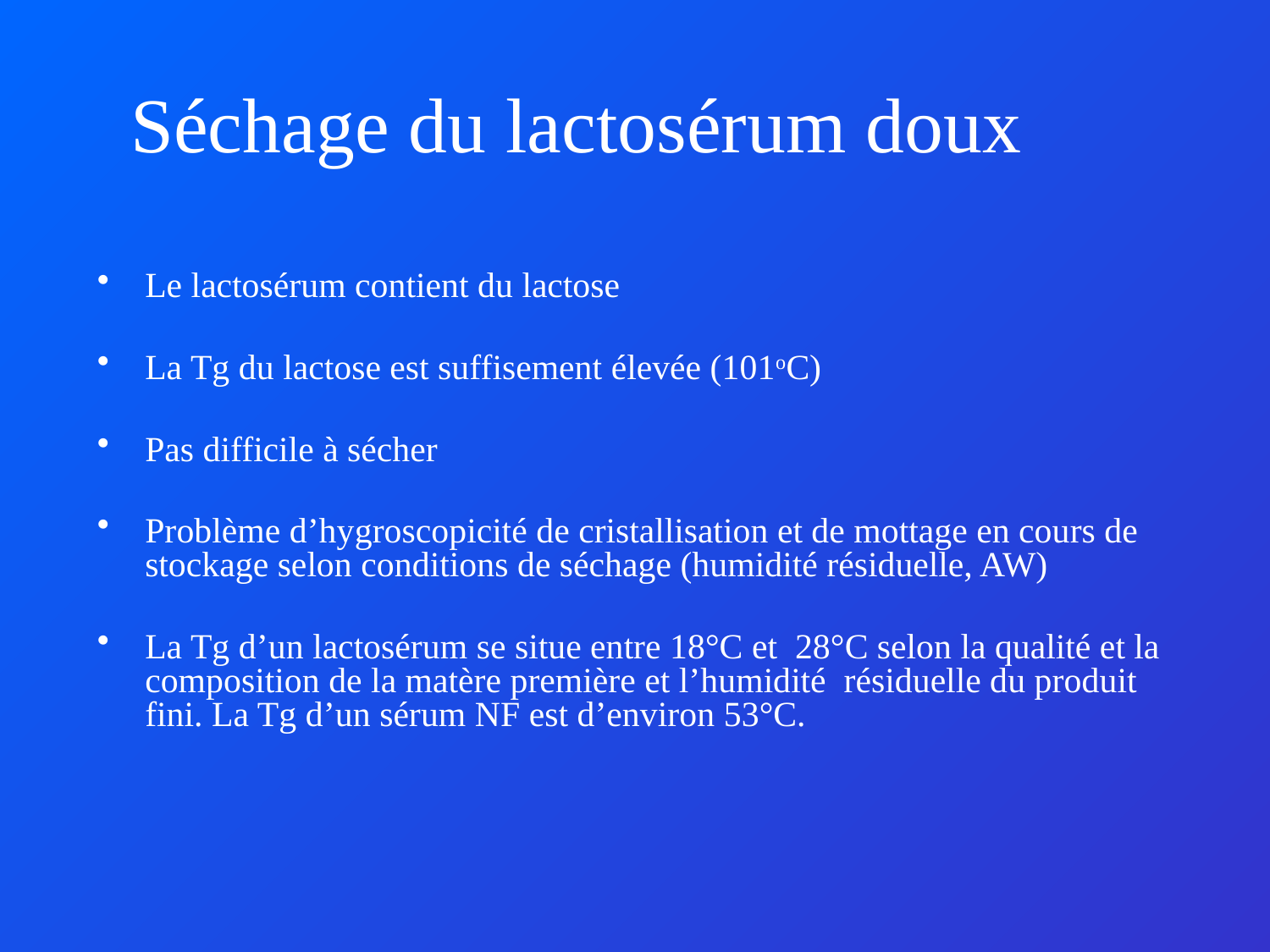

# Séchage du lactosérum doux
Le lactosérum contient du lactose

La Tg du lactose est suffisement élevée (101oC)

Pas difficile à sécher

Problème d’hygroscopicité de cristallisation et de mottage en cours de stockage selon conditions de séchage (humidité résiduelle, AW)

La Tg d’un lactosérum se situe entre 18°C et  28°C selon la qualité et la composition de la matère première et l’humidité  résiduelle du produit fini. La Tg d’un sérum NF est d’environ 53°C.